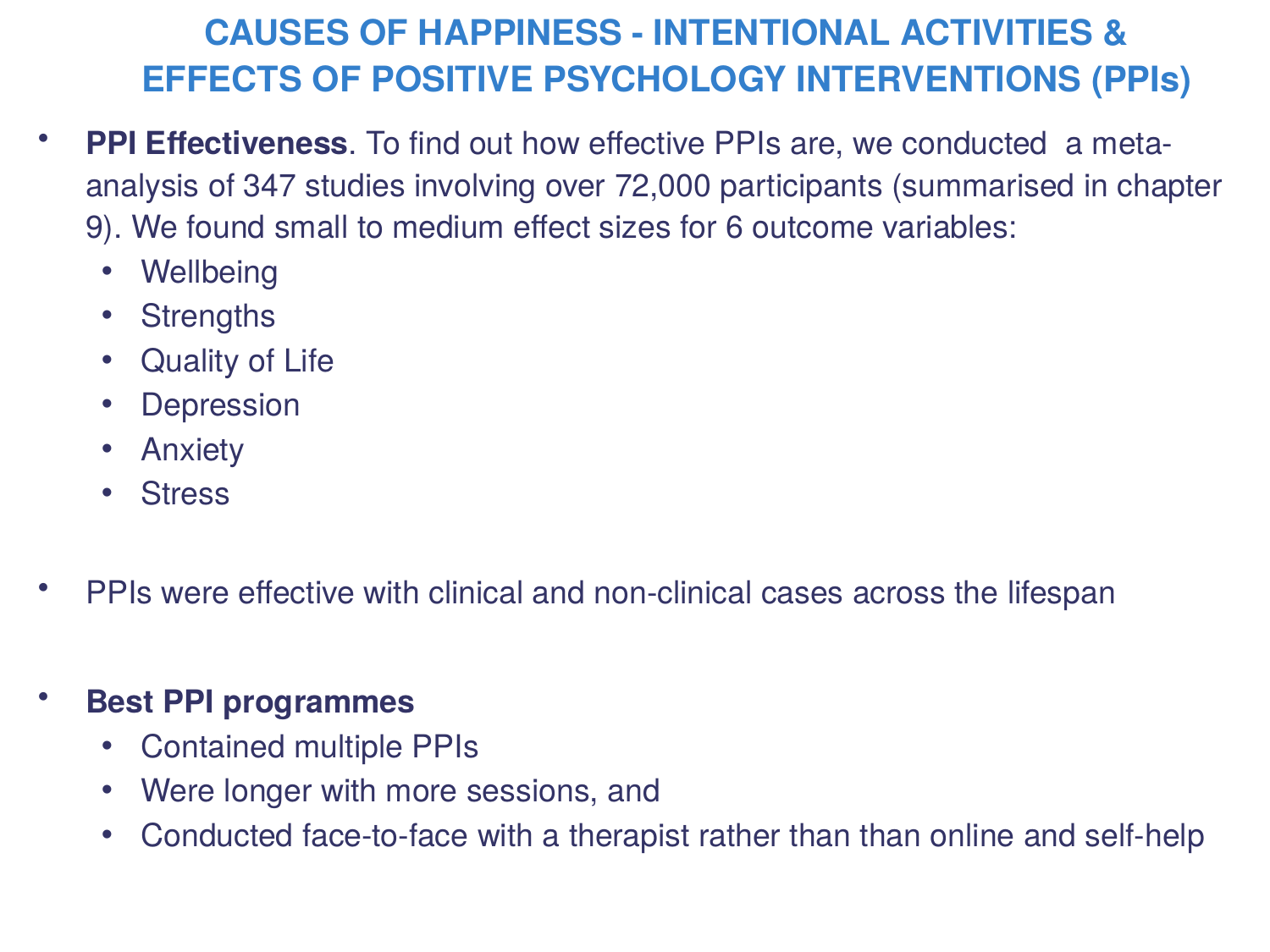

CAUSES OF HAPPINESS - INTENTIONAL ACTIVITIES &
EFFECTS OF POSITIVE PSYCHOLOGY INTERVENTIONS (PPIs)

PPI Effectiveness. To find out how effective PPIs are, we conducted  a meta-analysis of 347 studies involving over 72,000 participants (summarised in chapter 9). We found small to medium effect sizes for 6 outcome variables:
Wellbeing
Strengths
Quality of Life
Depression
Anxiety
Stress

PPIs were effective with clinical and non-clinical cases across the lifespan

Best PPI programmes
Contained multiple PPIs
Were longer with more sessions, and
Conducted face-to-face with a therapist rather than than online and self-help